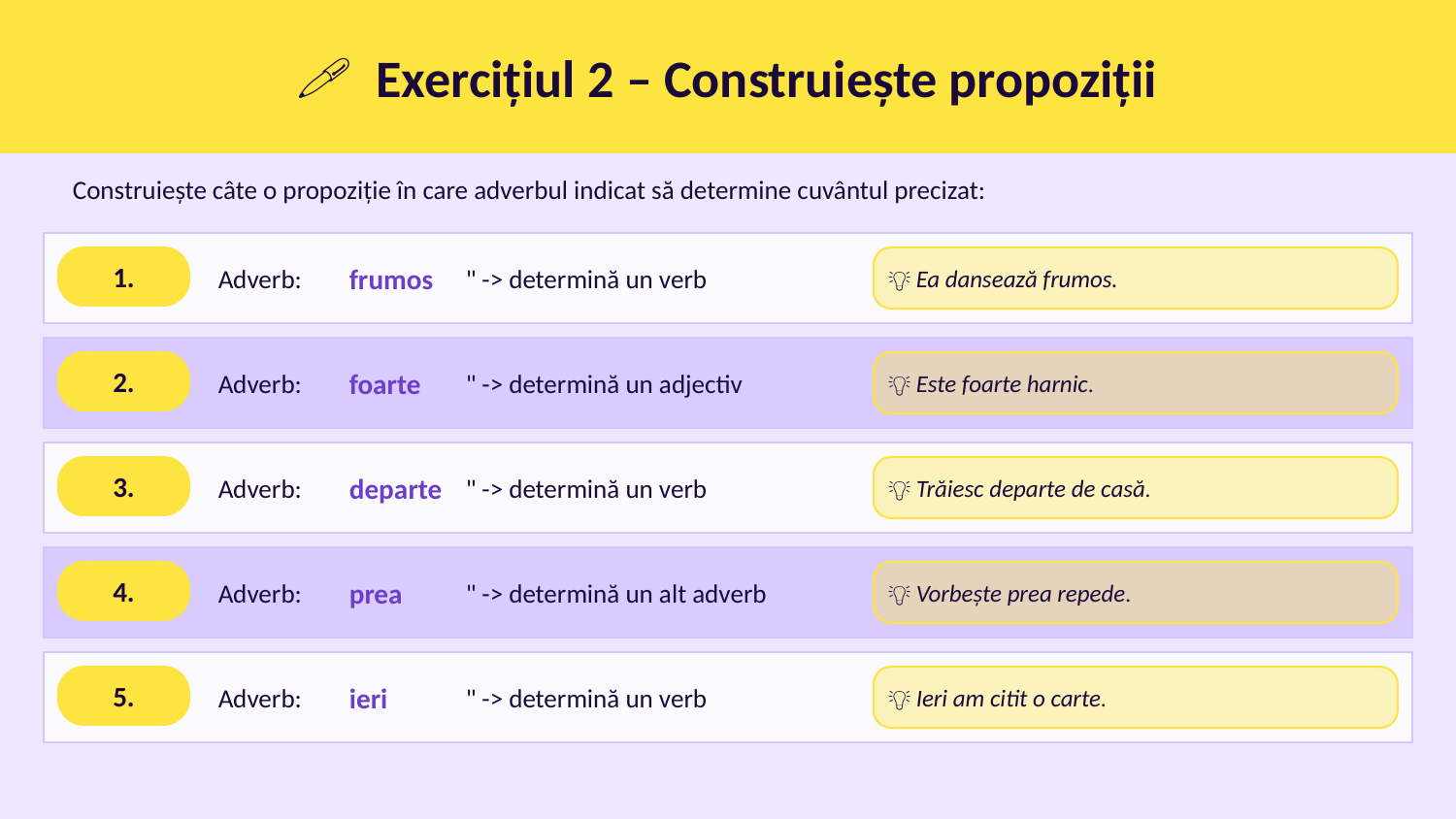

🖊️  Exercițiul 2 – Construiește propoziții
Construiește câte o propoziție în care adverbul indicat să determine cuvântul precizat:

1.

💡 Ea dansează frumos.
Adverb:
frumos
" -> determină un verb

2.

💡 Este foarte harnic.
Adverb:
foarte
" -> determină un adjectiv

3.

💡 Trăiesc departe de casă.
Adverb:
departe
" -> determină un verb

4.

💡 Vorbește prea repede.
Adverb:
prea
" -> determină un alt adverb

5.

💡 Ieri am citit o carte.
Adverb:
ieri
" -> determină un verb